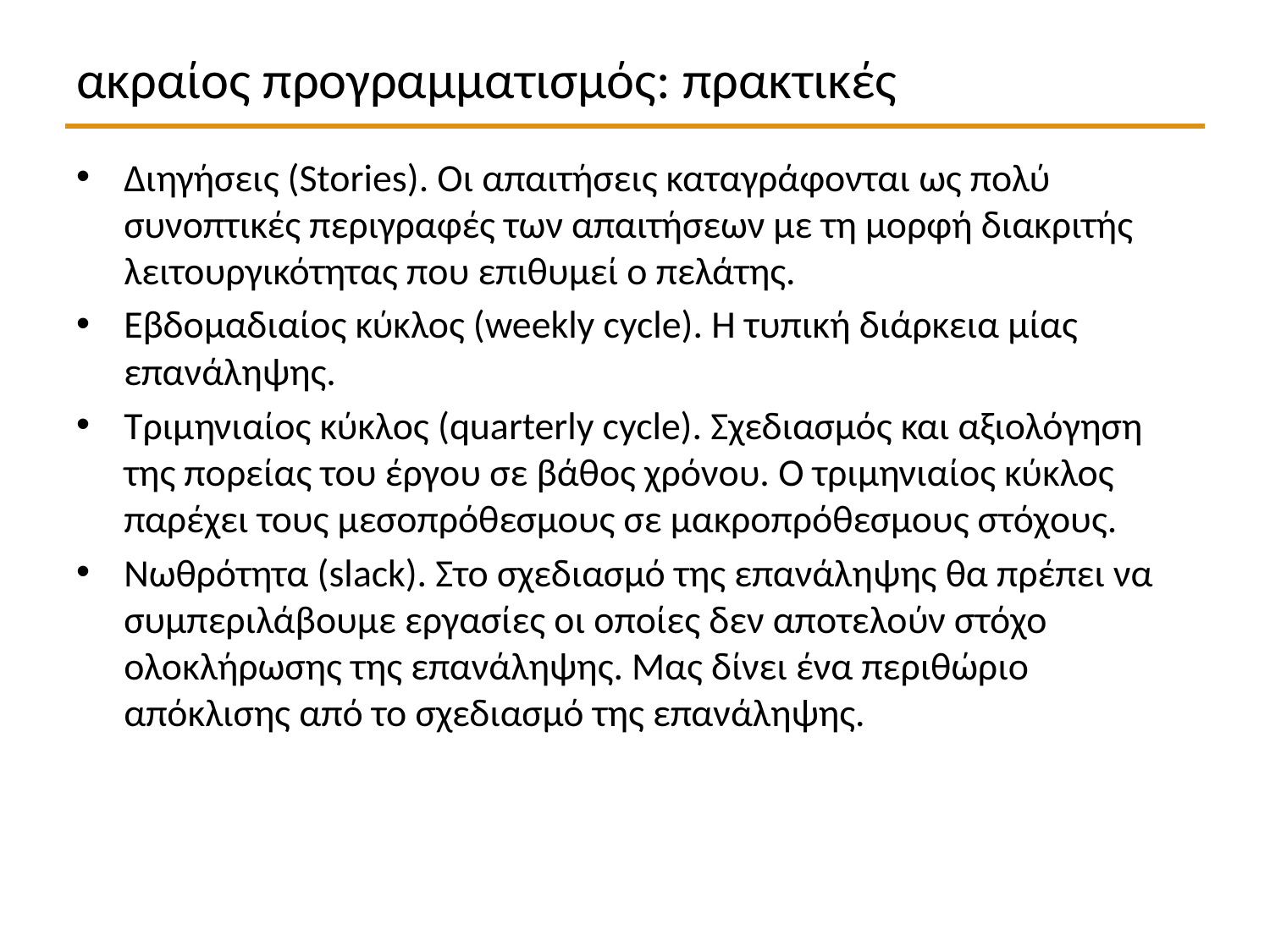

# ακραίος προγραμματισμός: πρακτικές
Διηγήσεις (Stories). Οι απαιτήσεις καταγράφονται ως πολύ συνοπτικές περιγραφές των απαιτήσεων με τη μορφή διακριτής λειτουργικότητας που επιθυμεί ο πελάτης.
Εβδομαδιαίος κύκλος (weekly cycle). Η τυπική διάρκεια μίας επανάληψης.
Τριμηνιαίος κύκλος (quarterly cycle). Σχεδιασμός και αξιολόγηση της πορείας του έργου σε βάθος χρόνου. Ο τριμηνιαίος κύκλος παρέχει τους μεσοπρόθεσμους σε μακροπρόθεσμους στόχους.
Νωθρότητα (slack). Στο σχεδιασμό της επανάληψης θα πρέπει να συμπεριλάβουμε εργασίες οι οποίες δεν αποτελούν στόχο ολοκλήρωσης της επανάληψης. Μας δίνει ένα περιθώριο απόκλισης από το σχεδιασμό της επανάληψης.